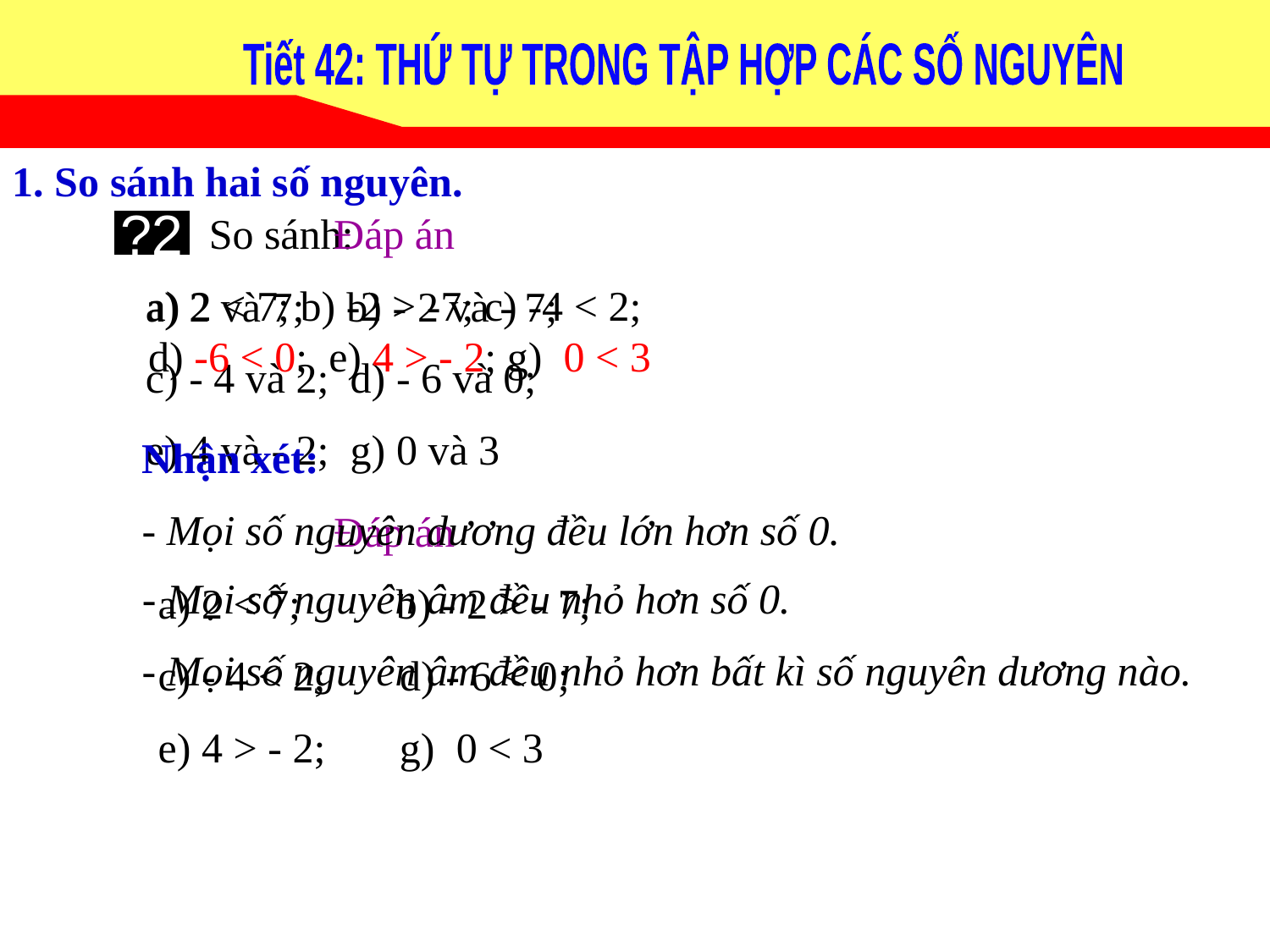

Tiết 42: THỨ TỰ TRONG TẬP HỢP CÁC SỐ NGUYÊN

      So sánh:
a) 2 và 7;    b) - 2 và - 7;
c) - 4 và 2;  d) - 6 và 0;
e) 4 và - 2;  g) 0 và 3
1. So sánh hai số nguyên.
Đáp án
a) 2 < 7; b) -2 > -7; c) -4 < 2;  d) -6 < 0;  e) 4 > - 2; g)  0 < 3
?2
Nhận xét:
- Mọi số nguyên dương đều lớn hơn số 0.
Đáp án
a) 2 < 7;         b) - 2 > - 7;
c) - 4 < 2;       d) - 6 < 0;
e) 4 > - 2;       g)  0 < 3
- Mọi số nguyên âm đều nhỏ hơn số 0.
- Mọi số nguyên âm đều nhỏ hơn bất kì số nguyên dương nào.